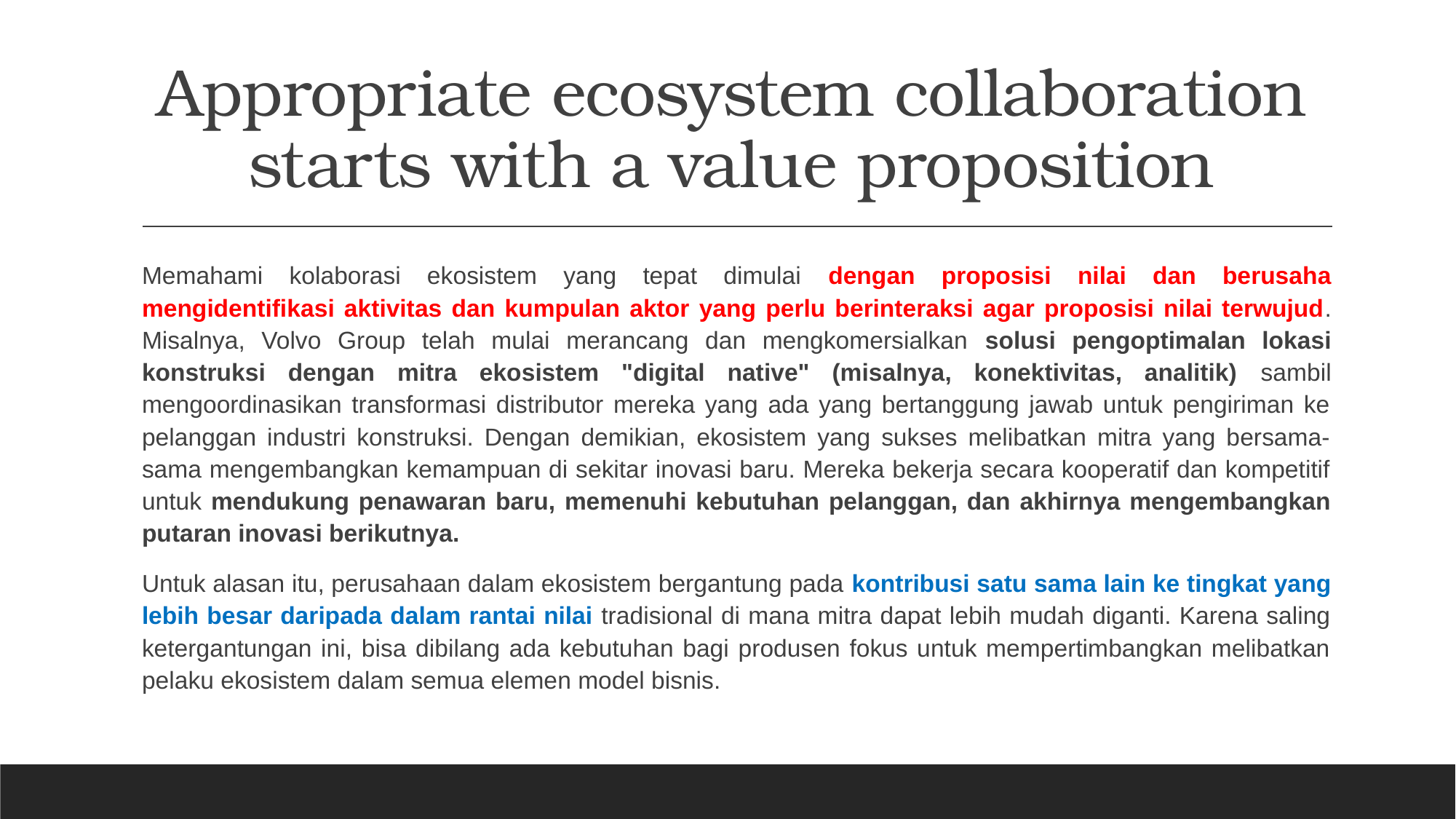

# Appropriate ecosystem collaboration starts with a value proposition
Memahami kolaborasi ekosistem yang tepat dimulai dengan proposisi nilai dan berusaha mengidentifikasi aktivitas dan kumpulan aktor yang perlu berinteraksi agar proposisi nilai terwujud. Misalnya, Volvo Group telah mulai merancang dan mengkomersialkan solusi pengoptimalan lokasi konstruksi dengan mitra ekosistem "digital native" (misalnya, konektivitas, analitik) sambil mengoordinasikan transformasi distributor mereka yang ada yang bertanggung jawab untuk pengiriman ke pelanggan industri konstruksi. Dengan demikian, ekosistem yang sukses melibatkan mitra yang bersama-sama mengembangkan kemampuan di sekitar inovasi baru. Mereka bekerja secara kooperatif dan kompetitif untuk mendukung penawaran baru, memenuhi kebutuhan pelanggan, dan akhirnya mengembangkan putaran inovasi berikutnya.
Untuk alasan itu, perusahaan dalam ekosistem bergantung pada kontribusi satu sama lain ke tingkat yang lebih besar daripada dalam rantai nilai tradisional di mana mitra dapat lebih mudah diganti. Karena saling ketergantungan ini, bisa dibilang ada kebutuhan bagi produsen fokus untuk mempertimbangkan melibatkan pelaku ekosistem dalam semua elemen model bisnis.